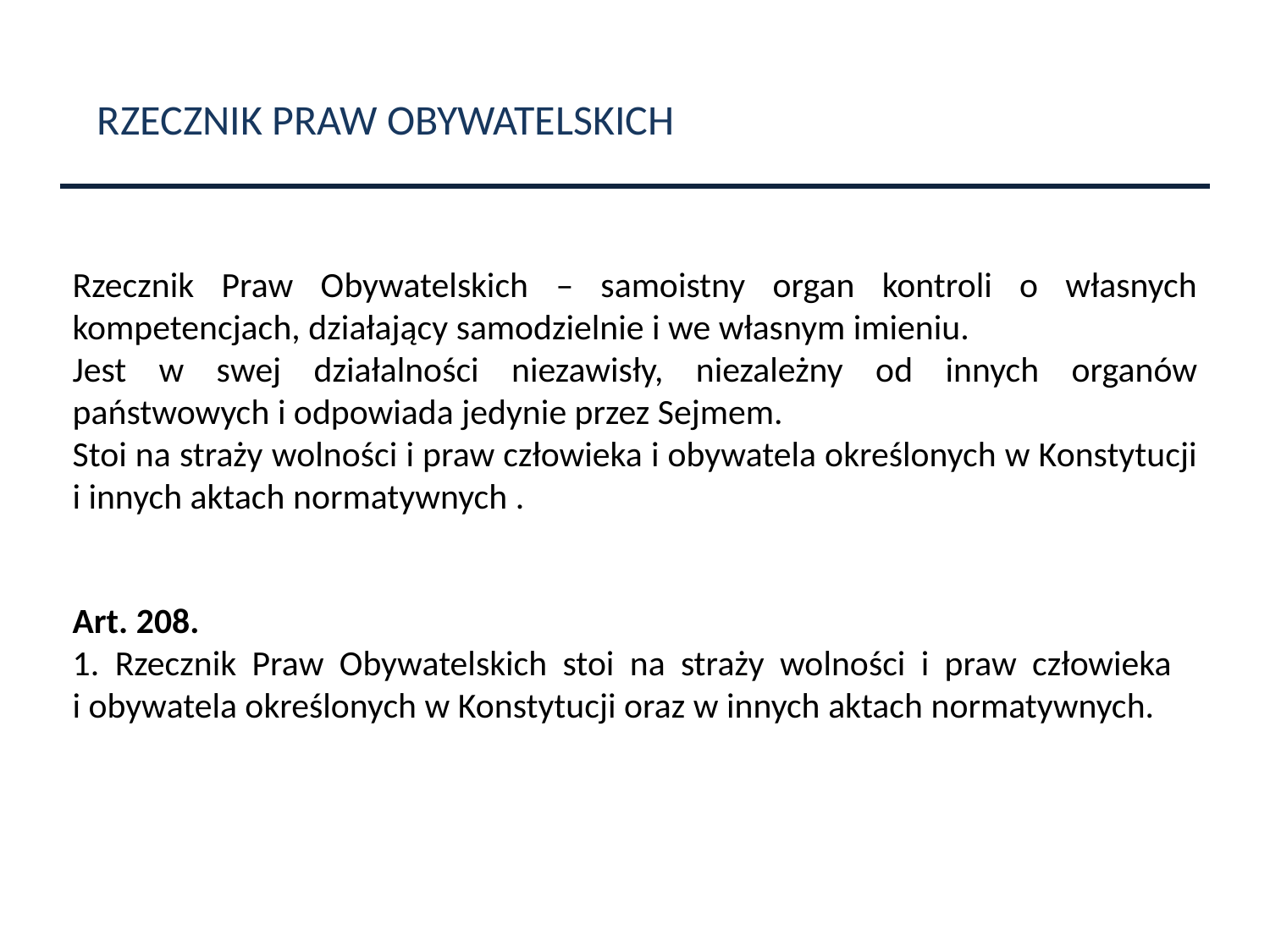

RZECZNIK PRAW OBYWATELSKICH
Rzecznik Praw Obywatelskich – samoistny organ kontroli o własnych kompetencjach, działający samodzielnie i we własnym imieniu.
Jest w swej działalności niezawisły, niezależny od innych organów państwowych i odpowiada jedynie przez Sejmem.
Stoi na straży wolności i praw człowieka i obywatela określonych w Konstytucji i innych aktach normatywnych .
Art. 208.
1. Rzecznik Praw Obywatelskich stoi na straży wolności i praw człowieka
i obywatela określonych w Konstytucji oraz w innych aktach normatywnych.